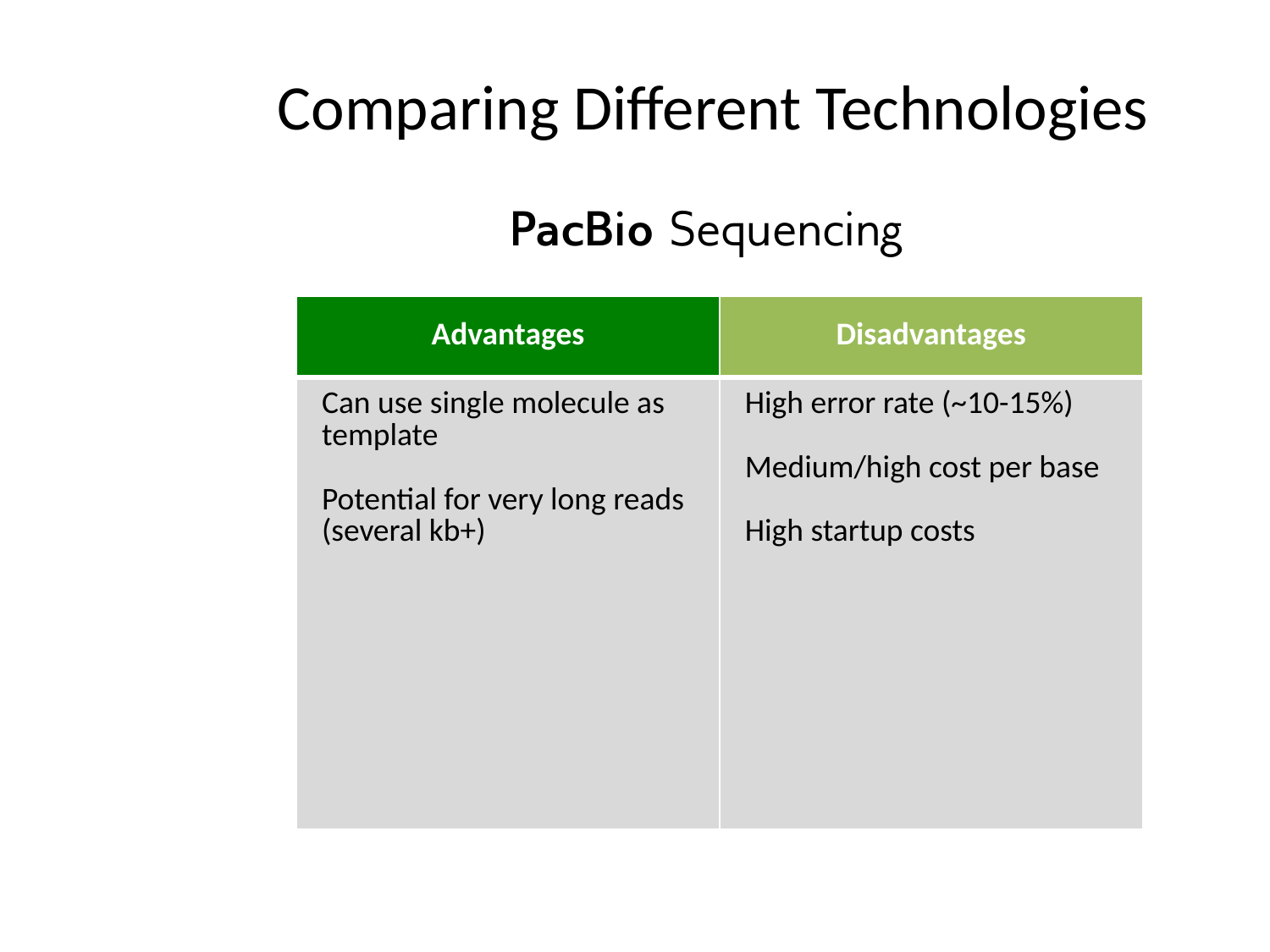

# Comparing Different Technologies
PacBio Sequencing
| Advantages | Disadvantages |
| --- | --- |
| Can use single molecule as template Potential for very long reads (several kb+) | High error rate (~10-15%) Medium/high cost per base High startup costs |